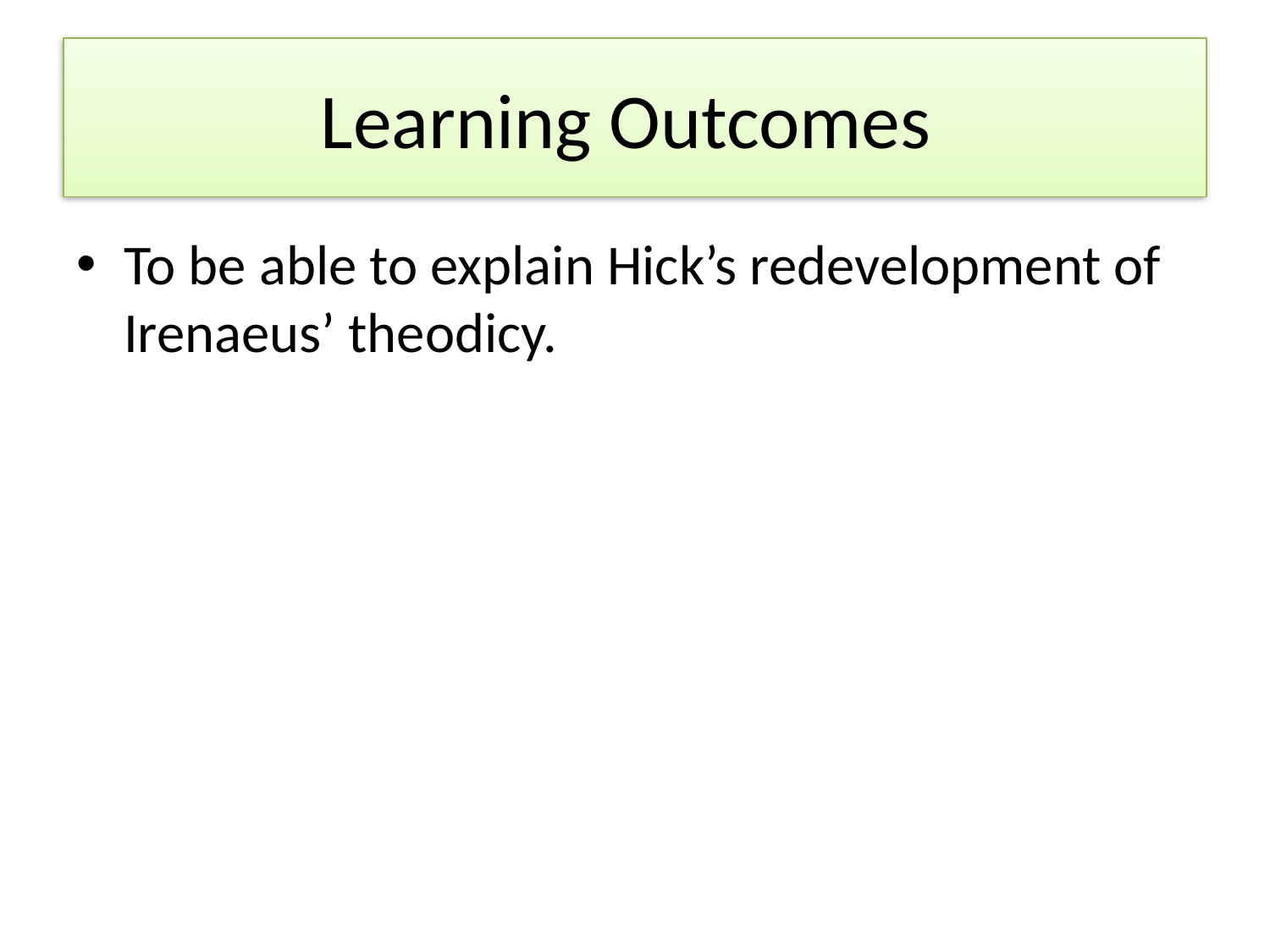

# Learning Outcomes
To be able to explain Hick’s redevelopment of Irenaeus’ theodicy.